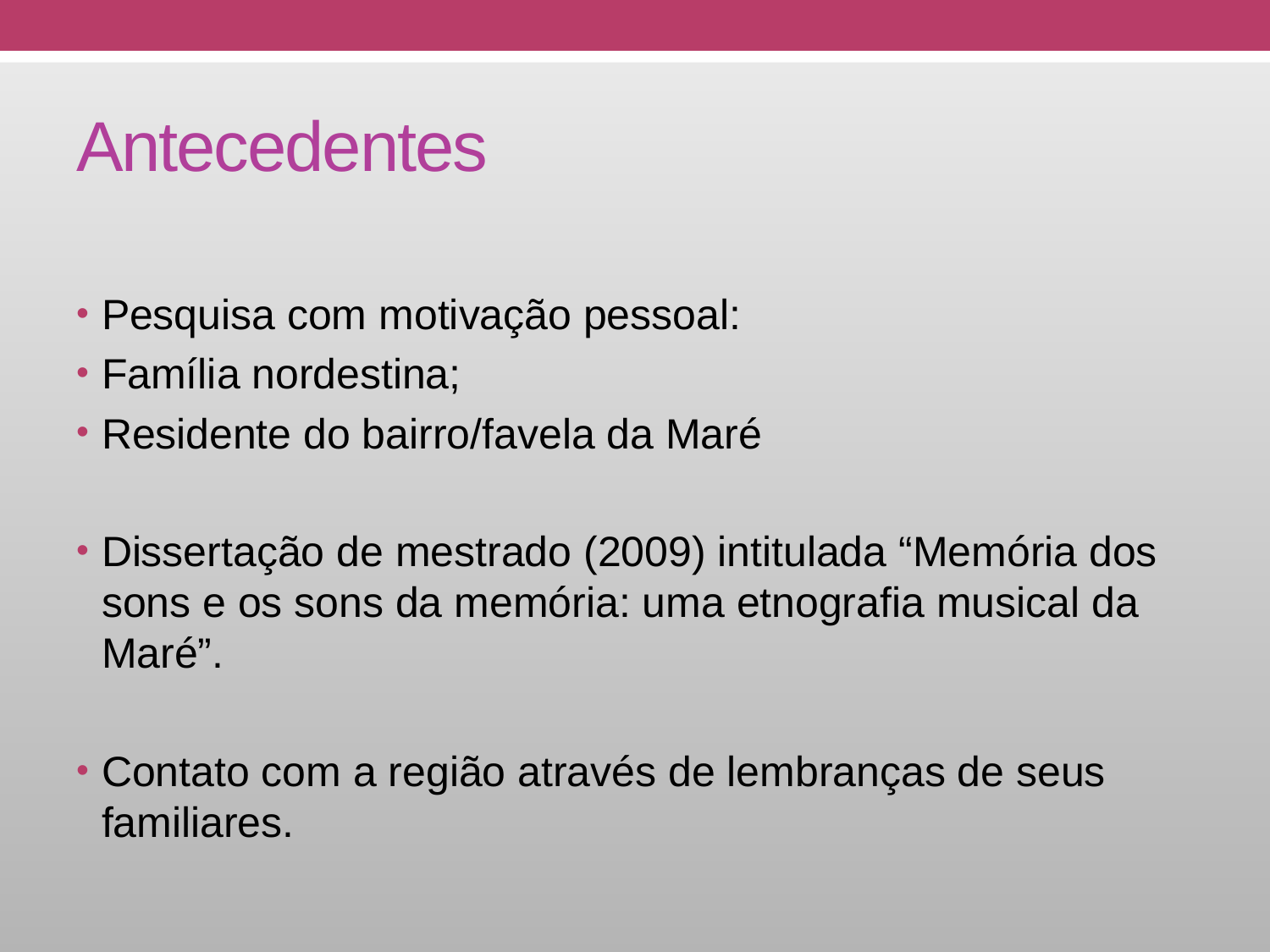

# Antecedentes

Pesquisa com motivação pessoal:
Família nordestina;
Residente do bairro/favela da Maré

Dissertação de mestrado (2009) intitulada “Memória dos sons e os sons da memória: uma etnografia musical da Maré”.

Contato com a região através de lembranças de seus familiares.